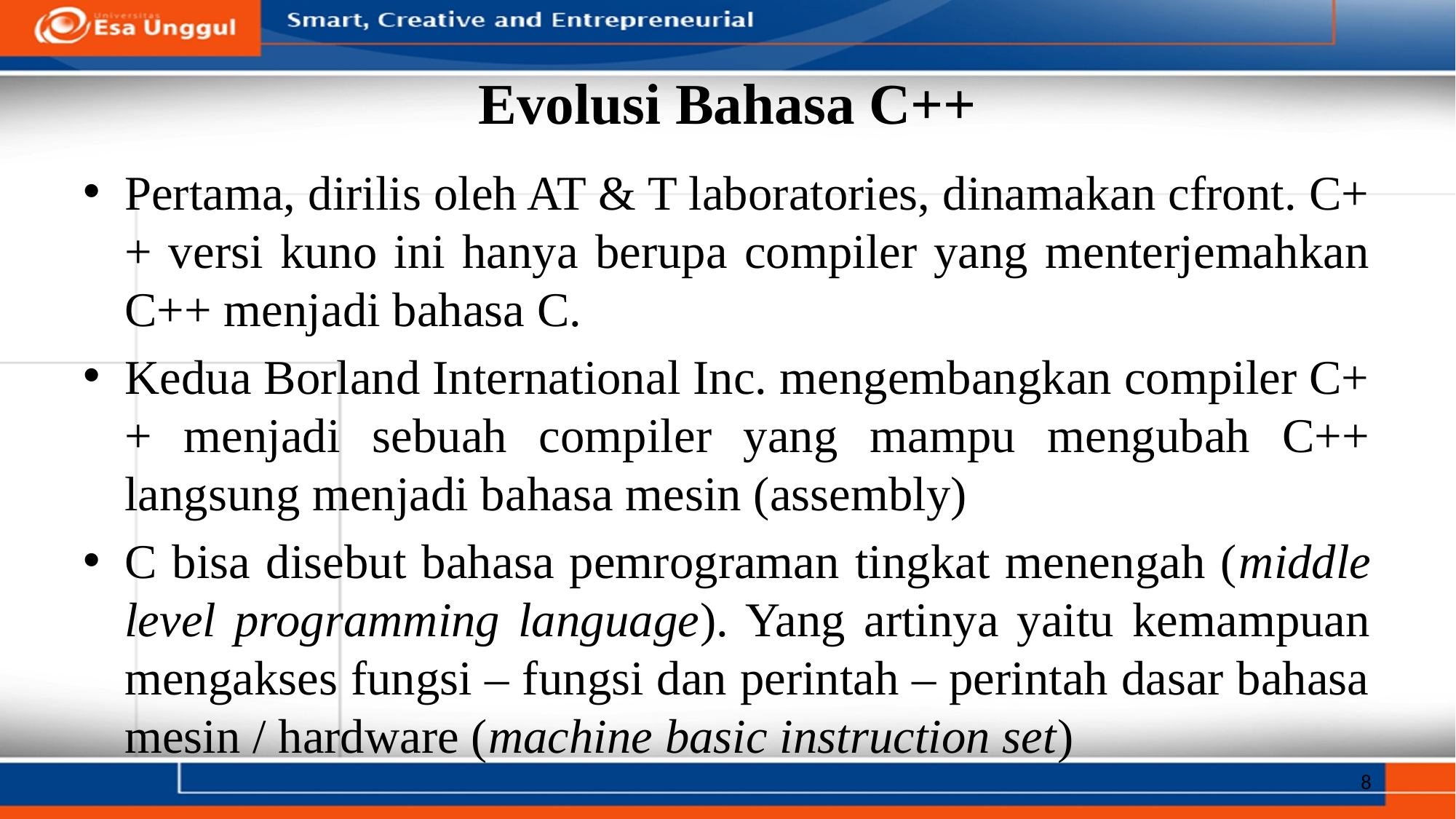

# Evolusi Bahasa C++
Pertama, dirilis oleh AT & T laboratories, dinamakan cfront. C++ versi kuno ini hanya berupa compiler yang menterjemahkan C++ menjadi bahasa C.
Kedua Borland International Inc. mengembangkan compiler C++ menjadi sebuah compiler yang mampu mengubah C++ langsung menjadi bahasa mesin (assembly)
C bisa disebut bahasa pemrograman tingkat menengah (middle level programming language). Yang artinya yaitu kemampuan mengakses fungsi – fungsi dan perintah – perintah dasar bahasa mesin / hardware (machine basic instruction set)
8